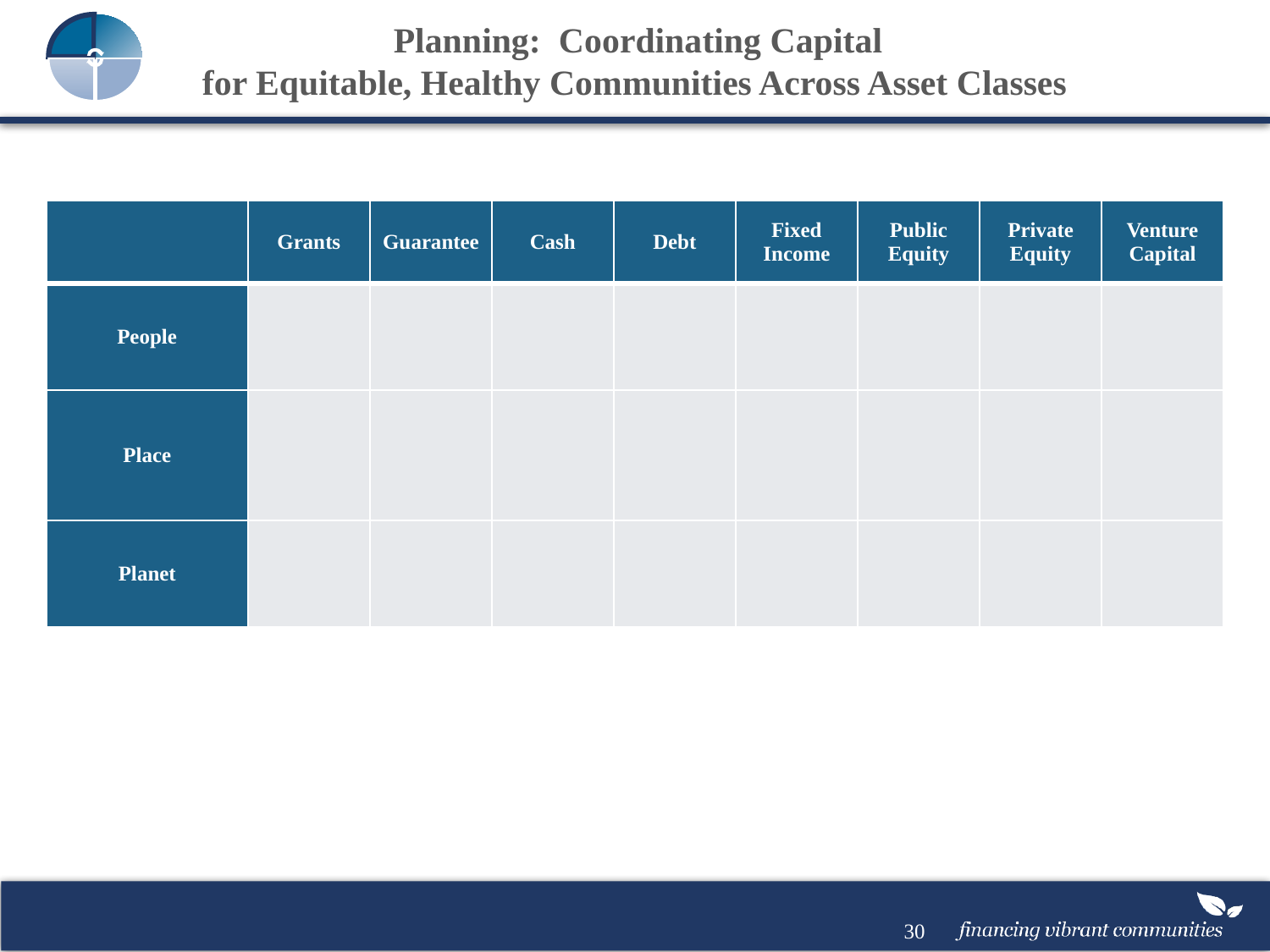

Planning:  Coordinating Capital
for Equitable, Healthy Communities Across Asset Classes
|  | Grants | Guarantee | Cash | Debt | Fixed Income | Public Equity | Private Equity | Venture Capital |
| --- | --- | --- | --- | --- | --- | --- | --- | --- |
| People |  |  |  |  |  |  |  |  |
| Place |  |  |  |  |  |  |  |  |
| Planet |  |  |  |  |  |  |  |  |